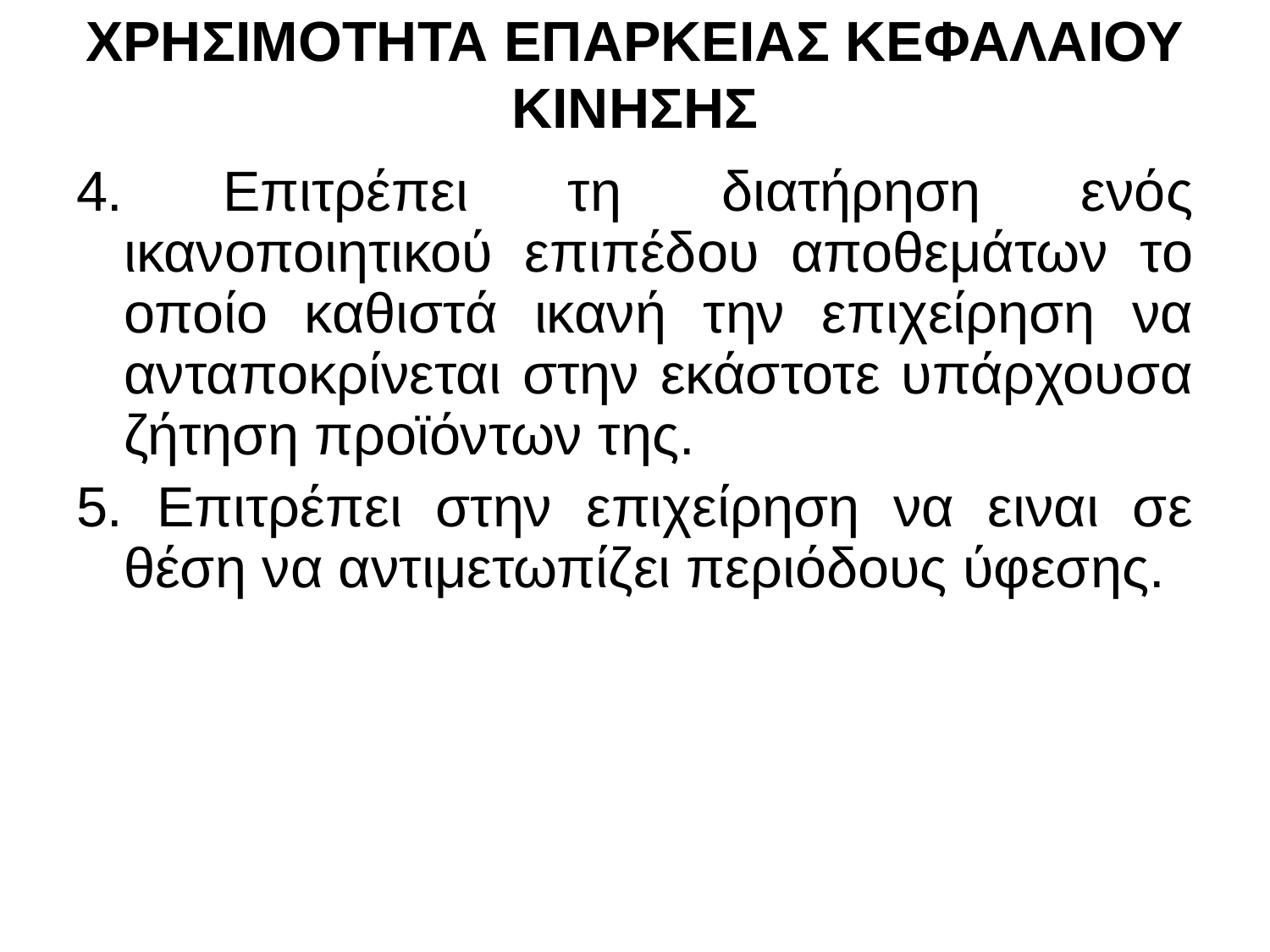

# ΧΡΗΣΙΜΟΤΗΤΑ ΕΠΑΡΚΕΙΑΣ ΚΕΦΑΛΑΙΟΥ ΚΙΝΗΣΗΣ
4. Επιτρέπει τη διατήρηση ενός ικανοποιητικού επιπέδου αποθεμάτων το οποίο καθιστά ικανή την επιχείρηση να ανταποκρίνεται στην εκάστοτε υπάρχουσα ζήτηση προϊόντων της.
5. Επιτρέπει στην επιχείρηση να ειναι σε θέση να αντιμετωπίζει περιόδους ύφεσης.